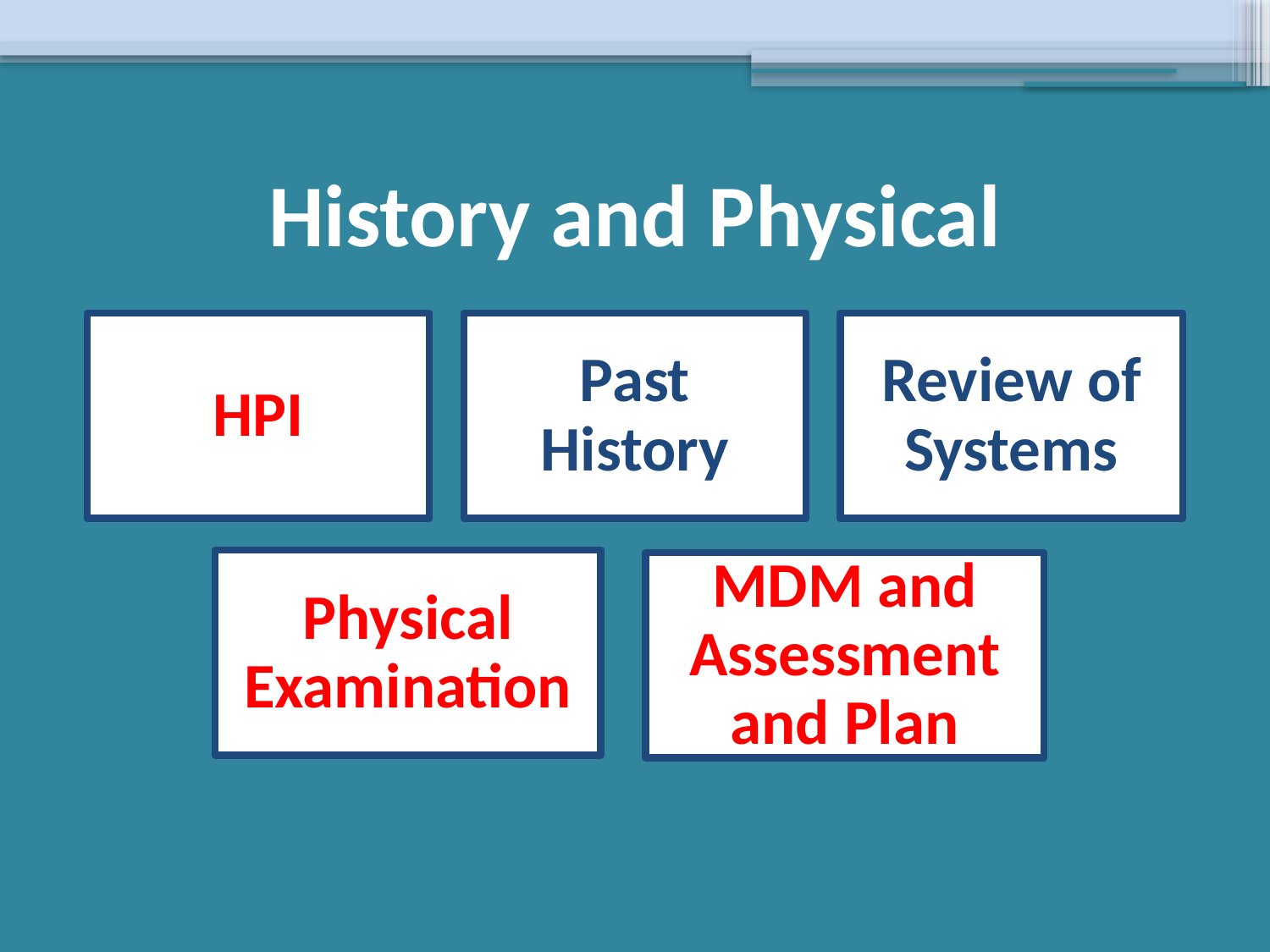

# History and Physical
HPI
Past History
Review of Systems
Physical Examination
MDM and Assessment and Plan